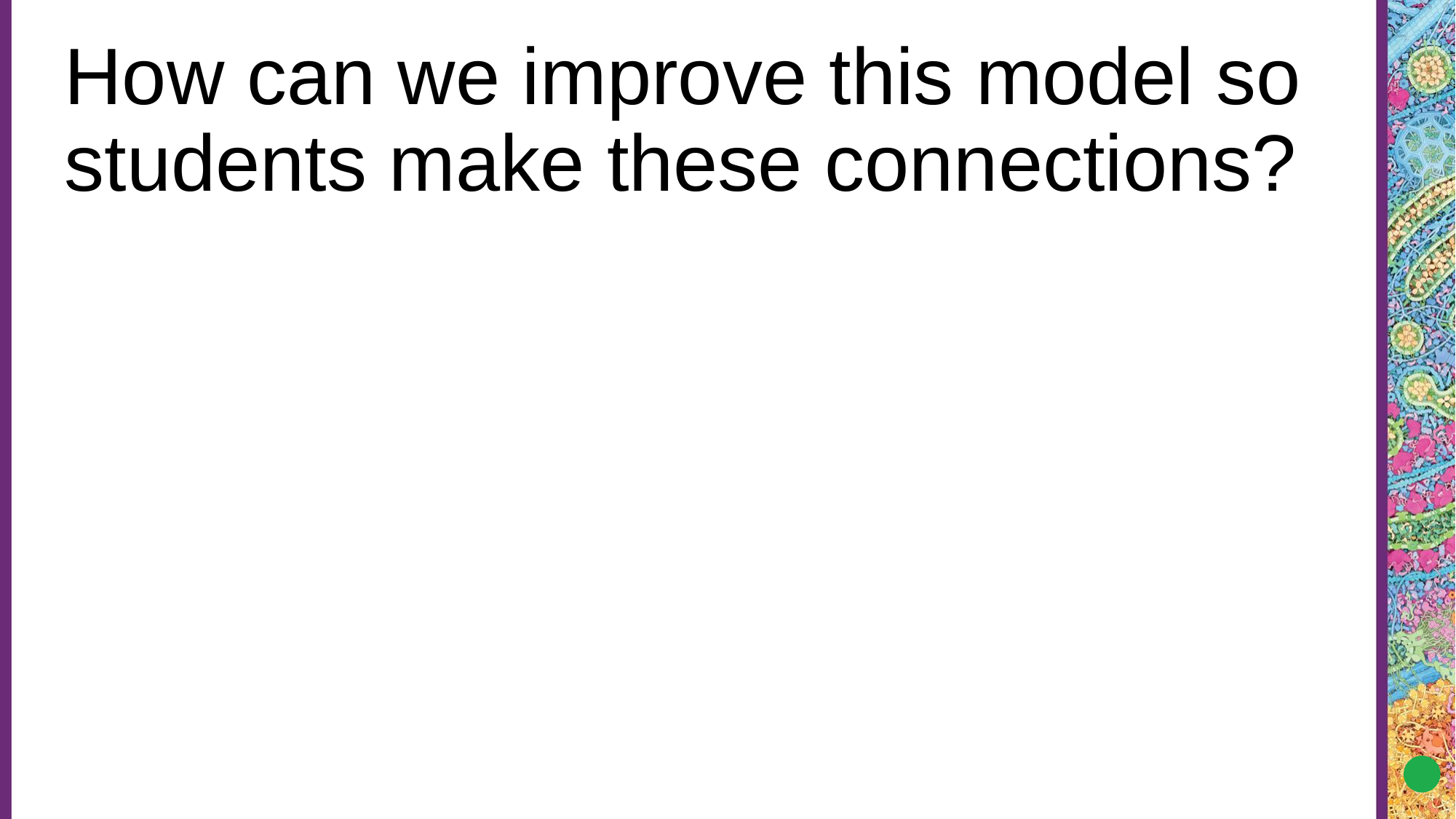

# How can we improve this model so students make these connections?